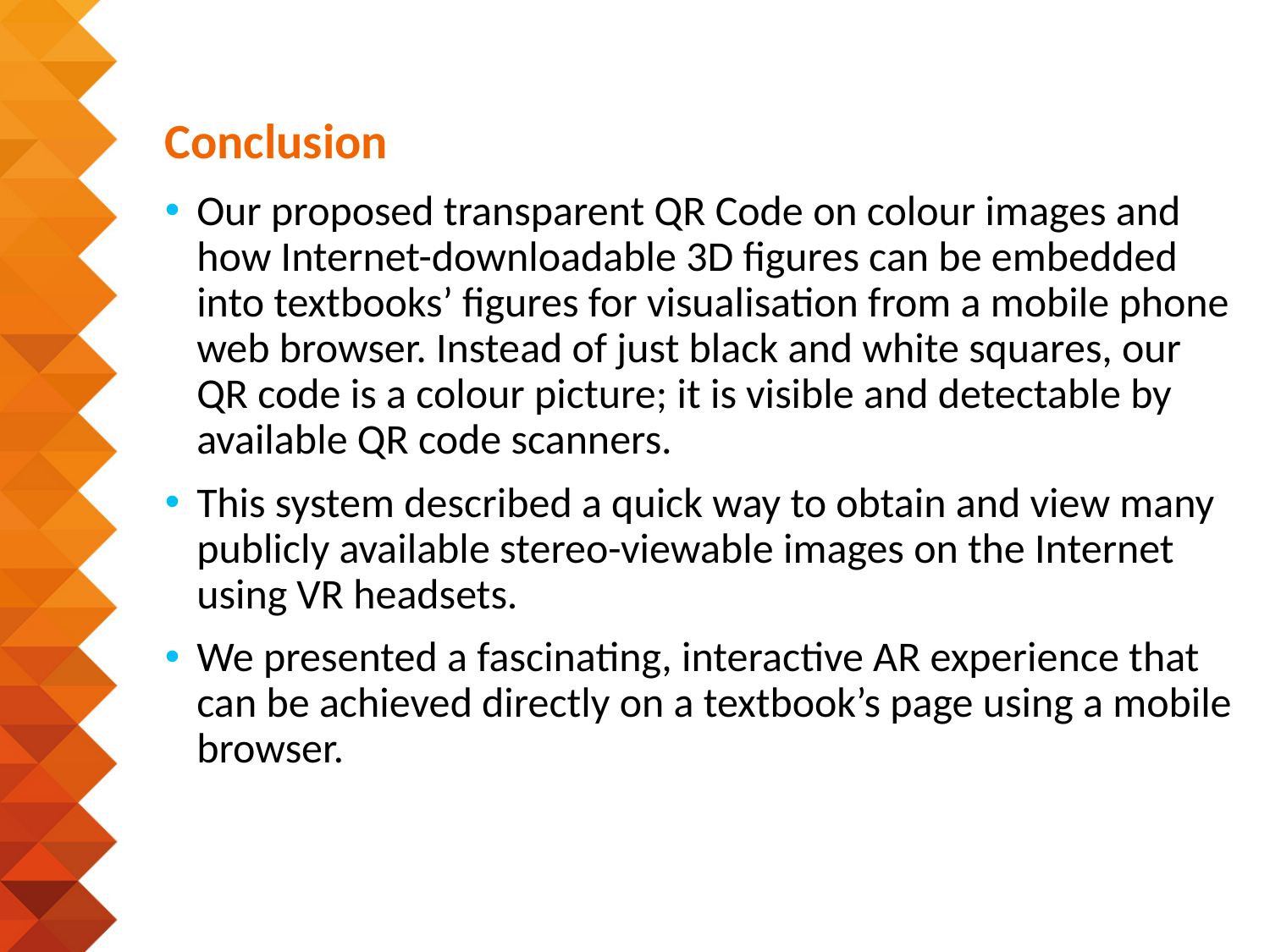

# Conclusion
Our proposed transparent QR Code on colour images and how Internet-downloadable 3D figures can be embedded into textbooks’ figures for visualisation from a mobile phone web browser. Instead of just black and white squares, our QR code is a colour picture; it is visible and detectable by available QR code scanners.
This system described a quick way to obtain and view many publicly available stereo-viewable images on the Internet using VR headsets.
We presented a fascinating, interactive AR experience that can be achieved directly on a textbook’s page using a mobile browser.